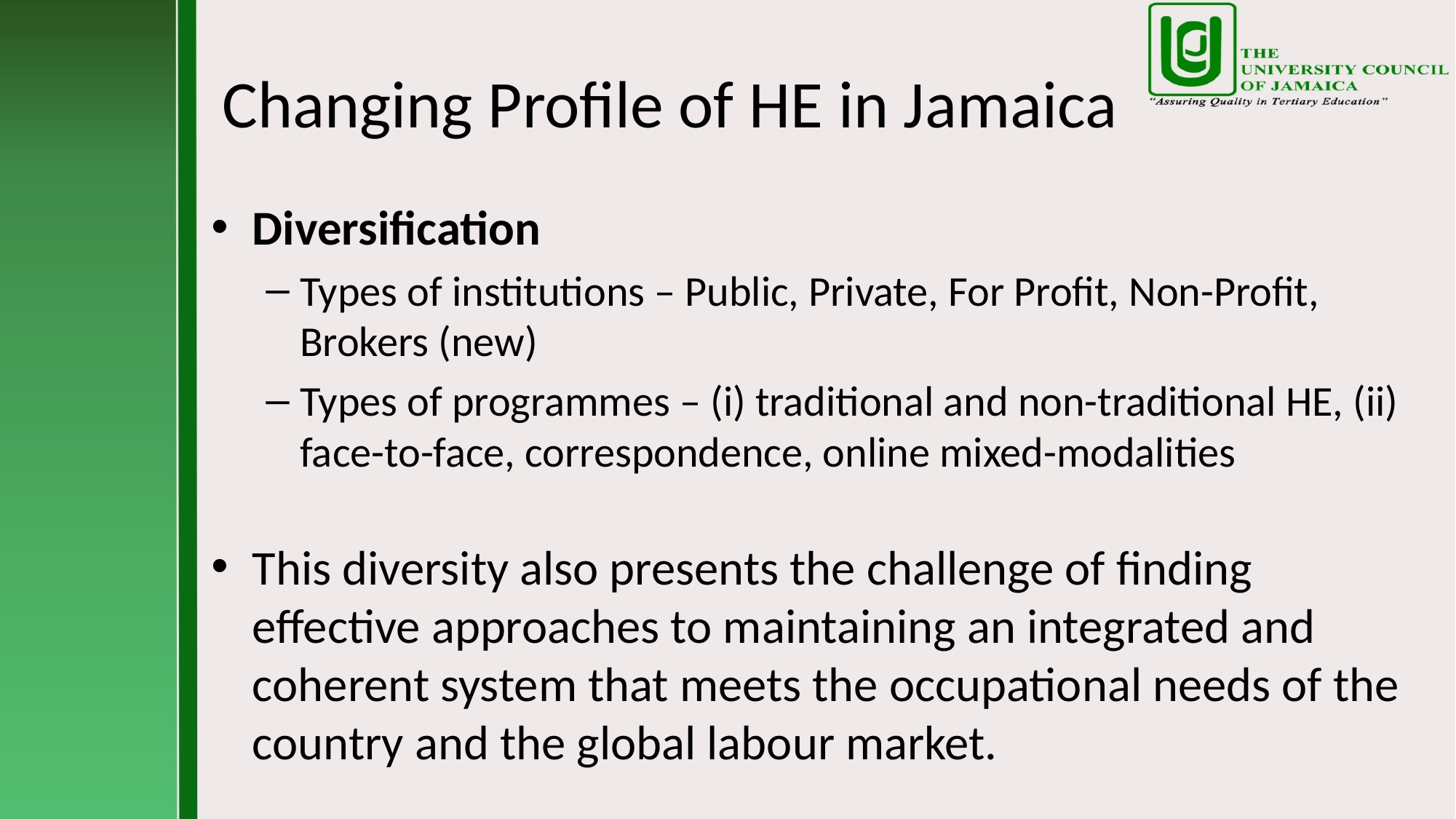

# Changing Profile of HE in Jamaica
Diversification
Types of institutions – Public, Private, For Profit, Non-Profit, Brokers (new)
Types of programmes – (i) traditional and non-traditional HE, (ii) face-to-face, correspondence, online mixed-modalities

This diversity also presents the challenge of finding effective approaches to maintaining an integrated and coherent system that meets the occupational needs of the country and the global labour market.